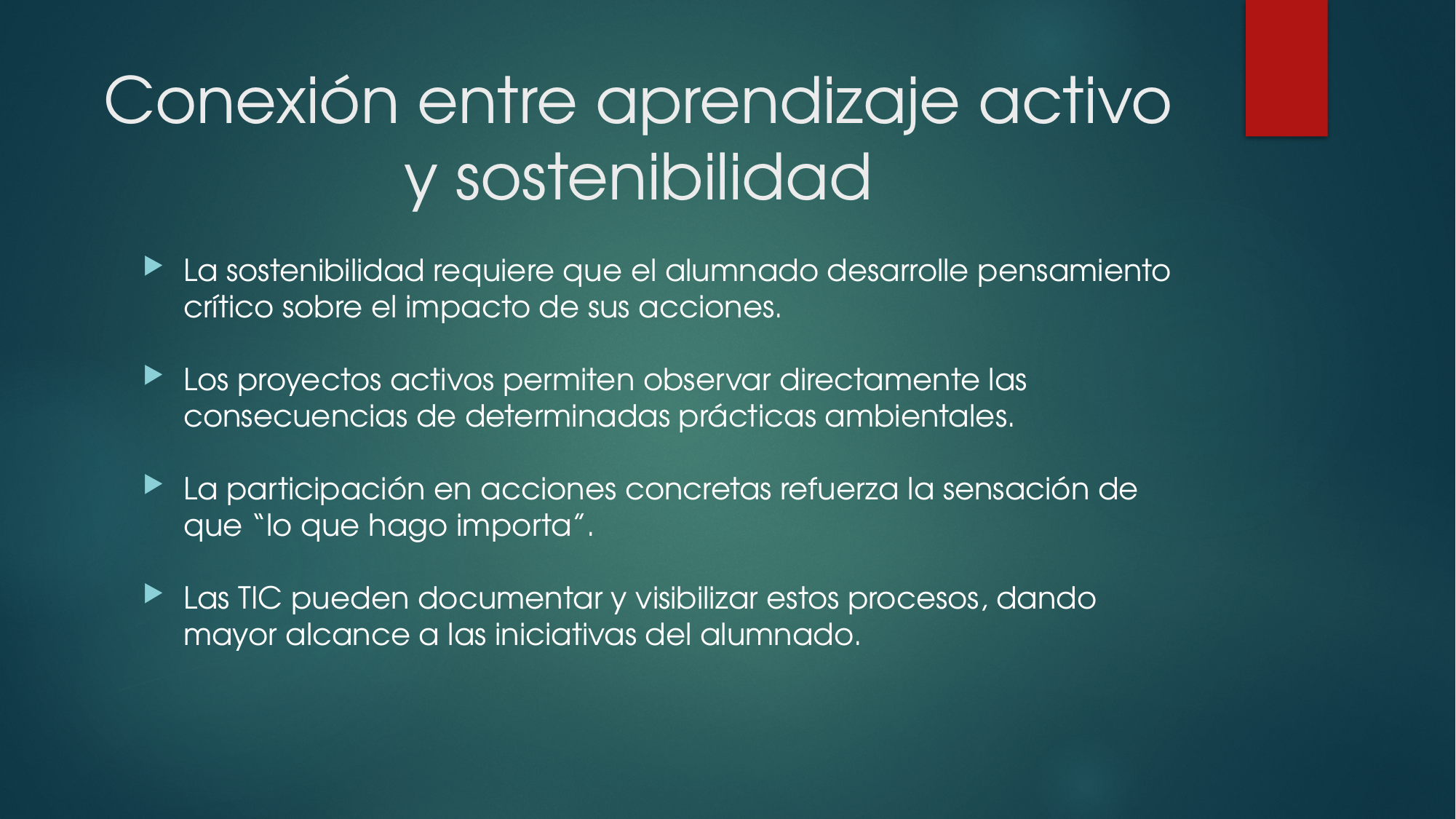

# Conexión entre aprendizaje activo y sostenibilidad
La sostenibilidad requiere que el alumnado desarrolle pensamiento crítico sobre el impacto de sus acciones.
Los proyectos activos permiten observar directamente las consecuencias de determinadas prácticas ambientales.
La participación en acciones concretas refuerza la sensación de que “lo que hago importa”.
Las TIC pueden documentar y visibilizar estos procesos, dando mayor alcance a las iniciativas del alumnado.